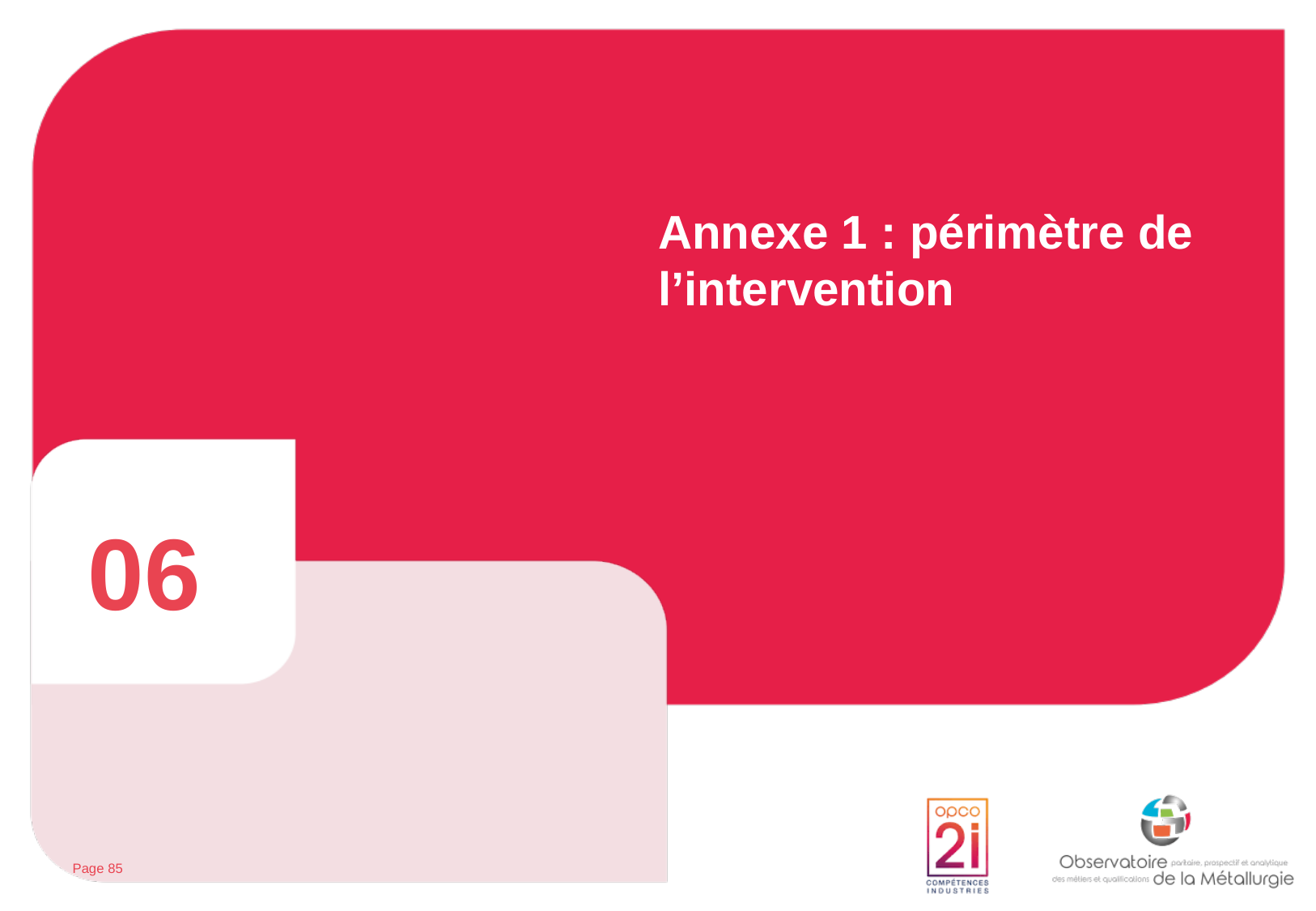

# Annexe 1 : périmètre de l’intervention
06